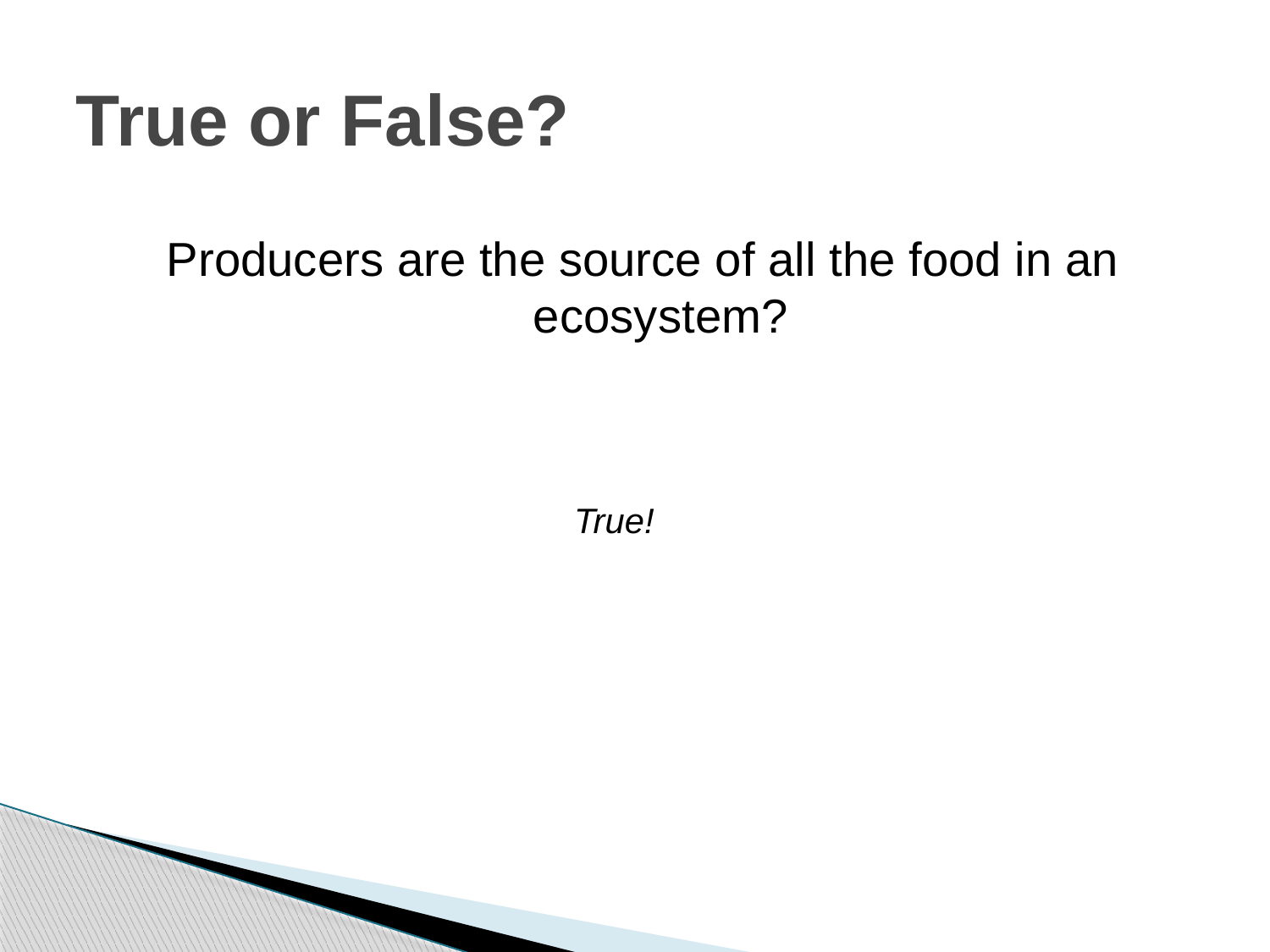

# True or False?
Producers are the source of all the food in an ecosystem?
True!